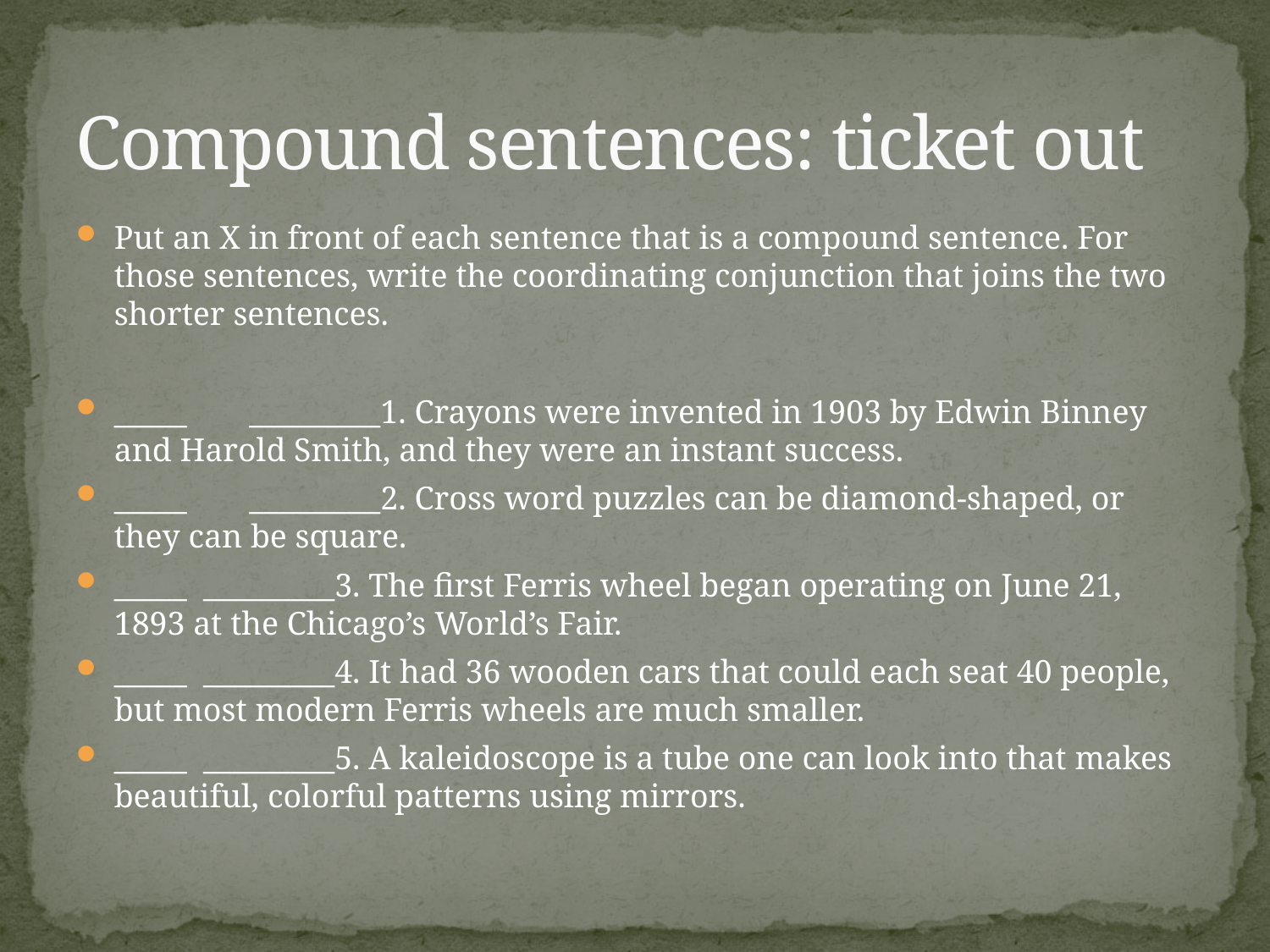

# Compound sentences: ticket out
Put an X in front of each sentence that is a compound sentence. For those sentences, write the coordinating conjunction that joins the two shorter sentences.

_____	 _________1. Crayons were invented in 1903 by Edwin Binney and Harold Smith, and they were an instant success.
_____	 _________2. Cross word puzzles can be diamond-shaped, or they can be square.
_____  _________3. The first Ferris wheel began operating on June 21, 1893 at the Chicago’s World’s Fair.
_____  _________4. It had 36 wooden cars that could each seat 40 people, but most modern Ferris wheels are much smaller.
_____  _________5. A kaleidoscope is a tube one can look into that makes beautiful, colorful patterns using mirrors.